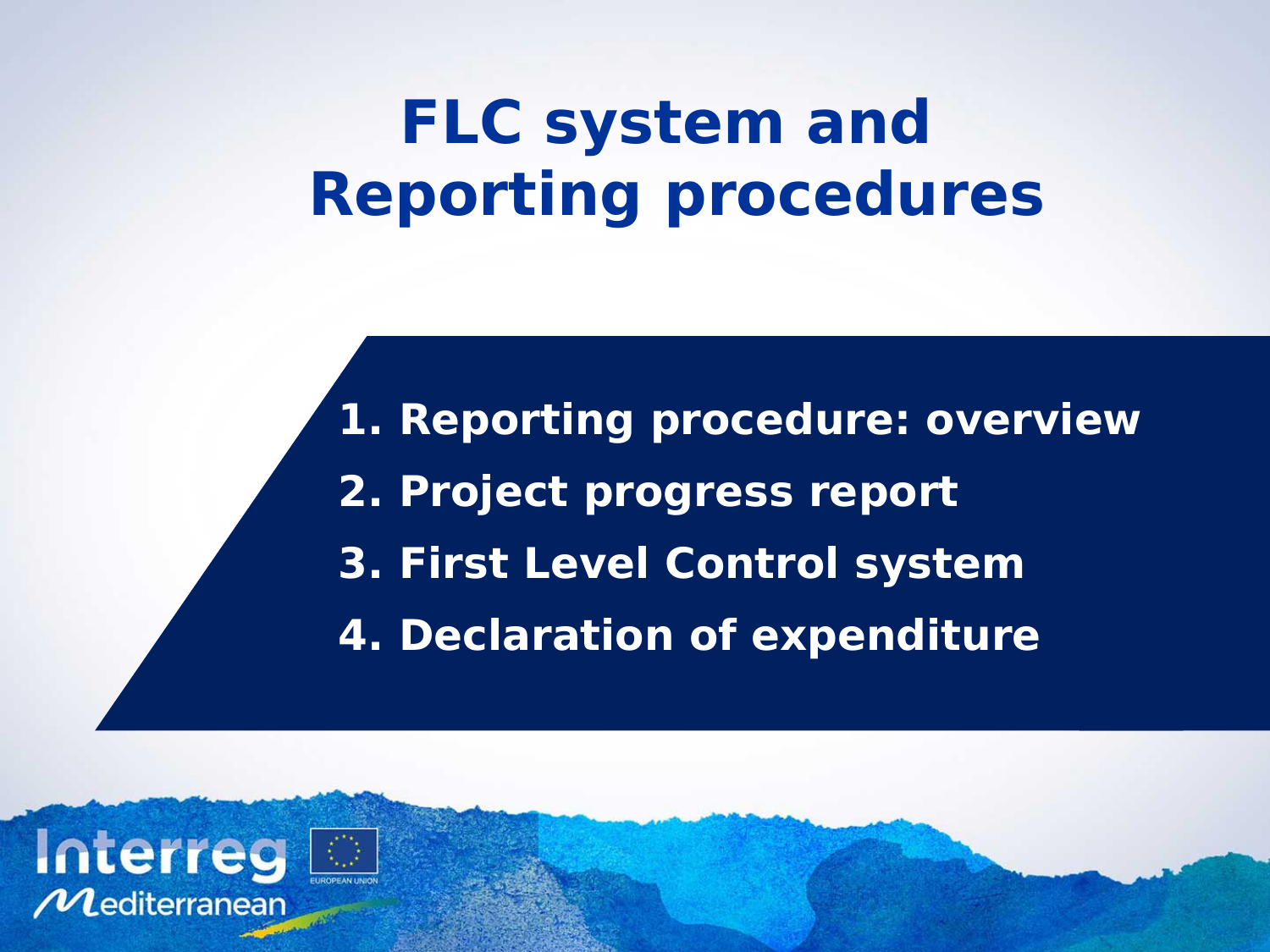

FLC system and
Reporting procedures

1. Reporting procedure: overview
2. Project progress report
3. First Level Control system
4. Declaration of expenditure